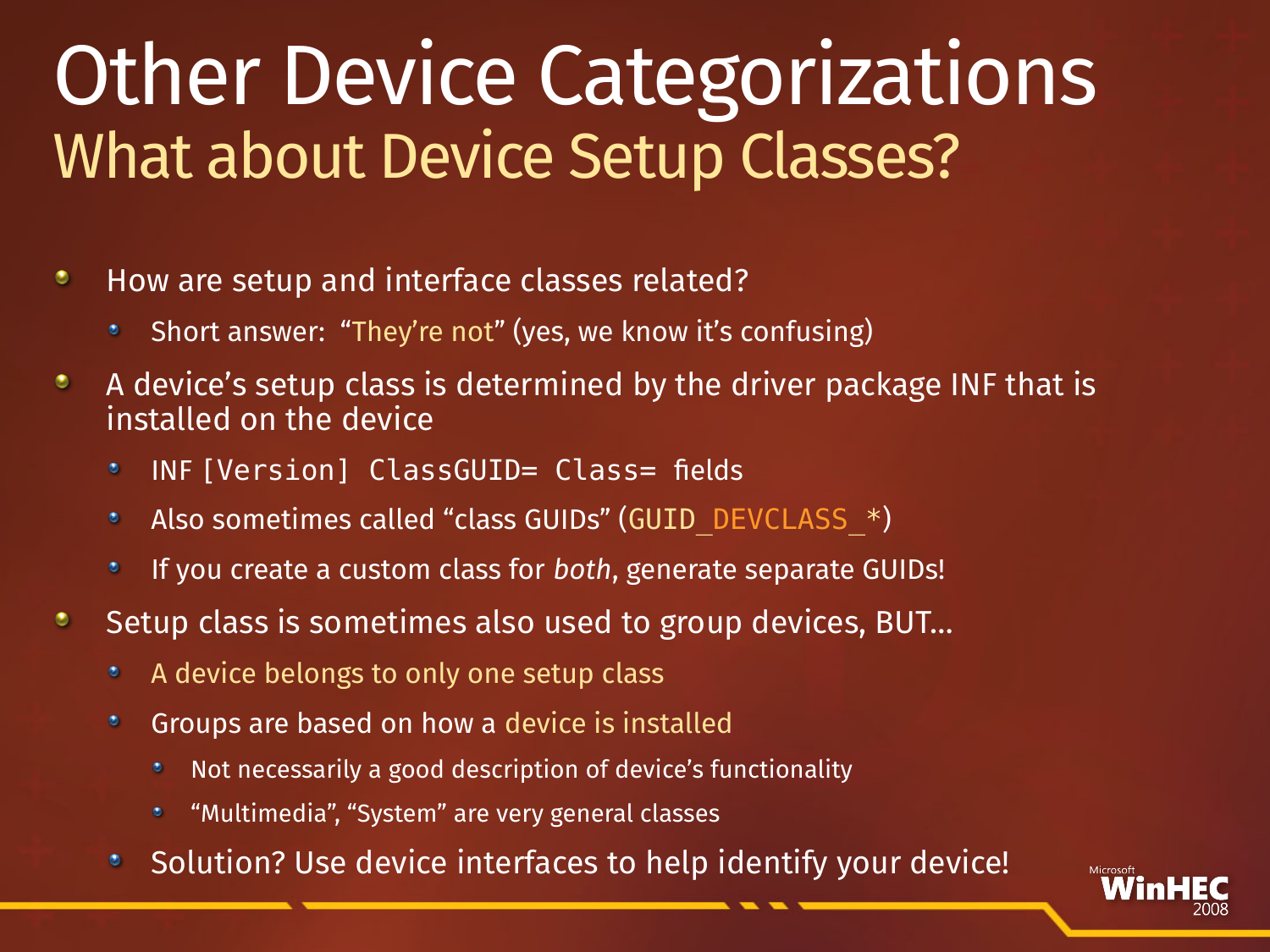

# Other Device Categorizations What about Device Setup Classes?
How are setup and interface classes related?
Short answer:  “They’re not” (yes, we know it’s confusing)
A device’s setup class is determined by the driver package INF that is installed on the device
INF [Version] ClassGUID= Class= fields
Also sometimes called “class GUIDs” (GUID_DEVCLASS_*)
If you create a custom class for both, generate separate GUIDs!
Setup class is sometimes also used to group devices, BUT…
A device belongs to only one setup class
Groups are based on how a device is installed
Not necessarily a good description of device’s functionality
“Multimedia”, “System” are very general classes
Solution? Use device interfaces to help identify your device!